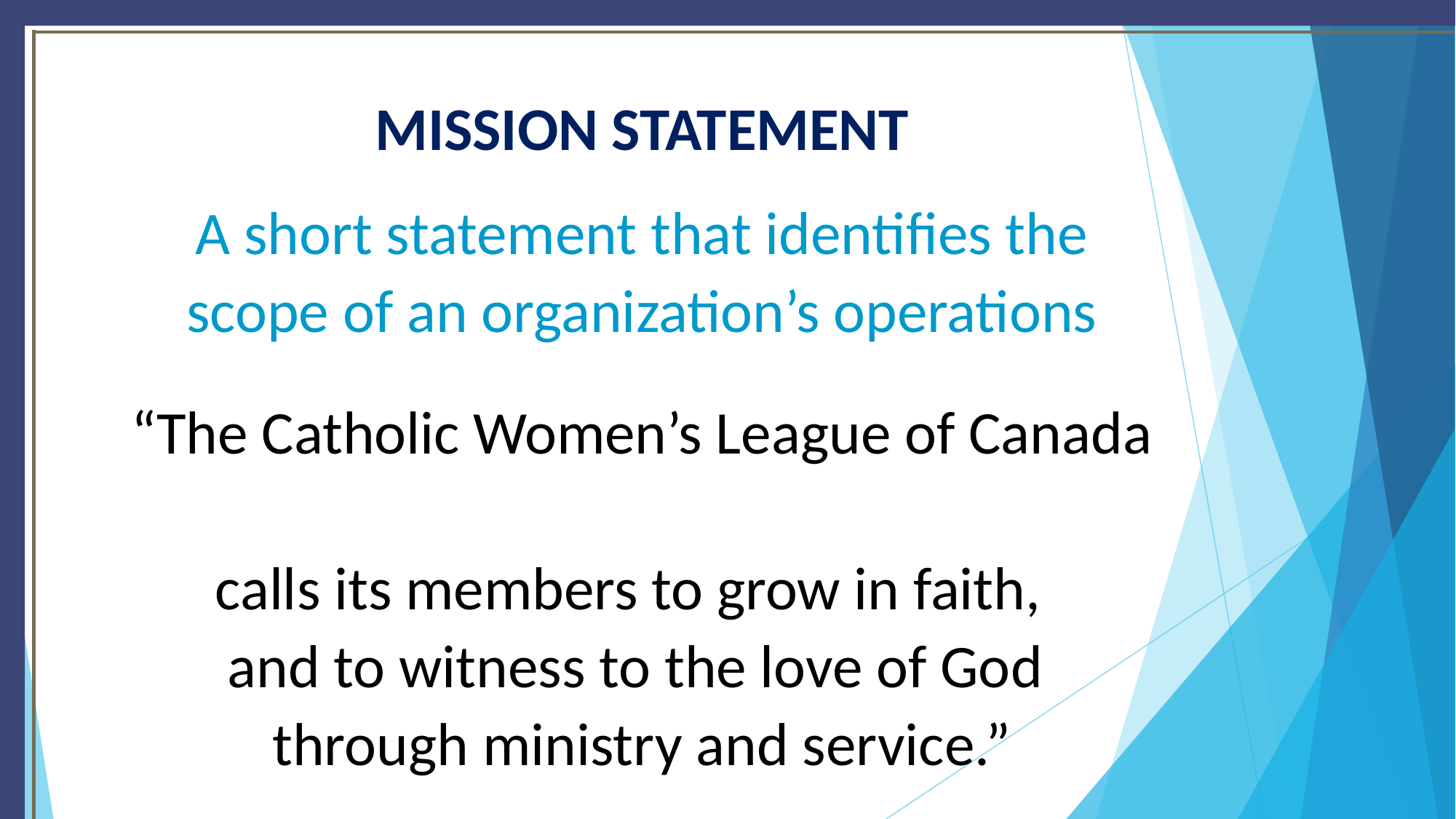

# MISSION STATEMENT
A short statement that identifies the scope of an organization’s operations
“The Catholic Women’s League of Canada
calls its members to grow in faith,
and to witness to the love of God
through ministry and service.”